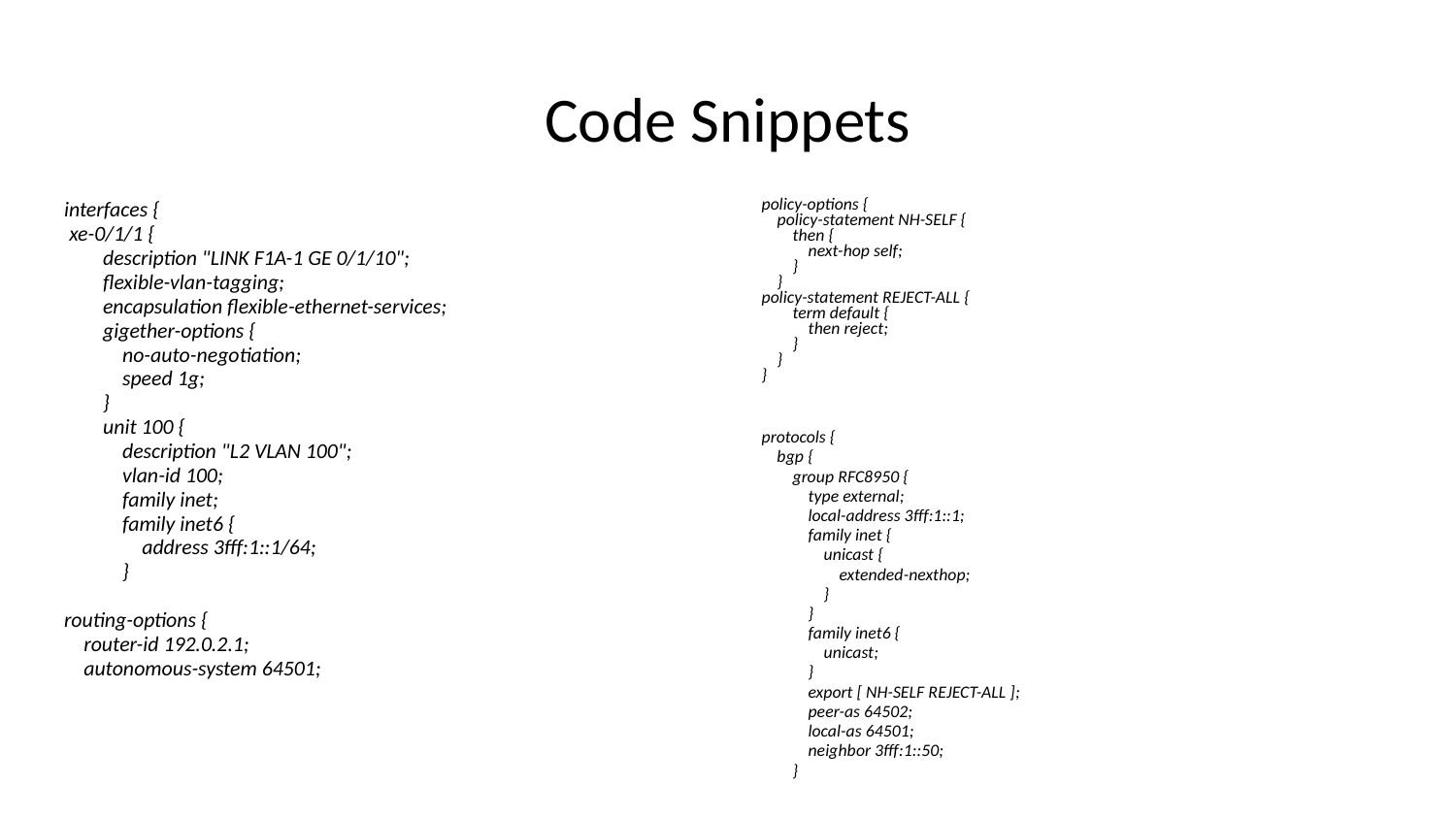

# Code Snippets
interfaces {
 xe-0/1/1 {
        description "LINK F1A-1 GE 0/1/10";
        flexible-vlan-tagging;
        encapsulation flexible-ethernet-services;
        gigether-options {
            no-auto-negotiation;
            speed 1g;
        }
        unit 100 {
            description "L2 VLAN 100";
            vlan-id 100;
            family inet;
            family inet6 {
                address 3fff:1::1/64;
            }

routing-options {
    router-id 192.0.2.1;
    autonomous-system 64501;

policy-options {
    policy-statement NH-SELF {
        then {
            next-hop self;
        }
    }
policy-statement REJECT-ALL {
        term default {
            then reject;
        }
    }
}

protocols {
    bgp {
        group RFC8950 {
            type external;
            local-address 3fff:1::1;
            family inet {
                unicast {
                    extended-nexthop;
                }
            }
            family inet6 {
                unicast;
            }
            export [ NH-SELF REJECT-ALL ];
            peer-as 64502;
            local-as 64501;
            neighbor 3fff:1::50;
        }